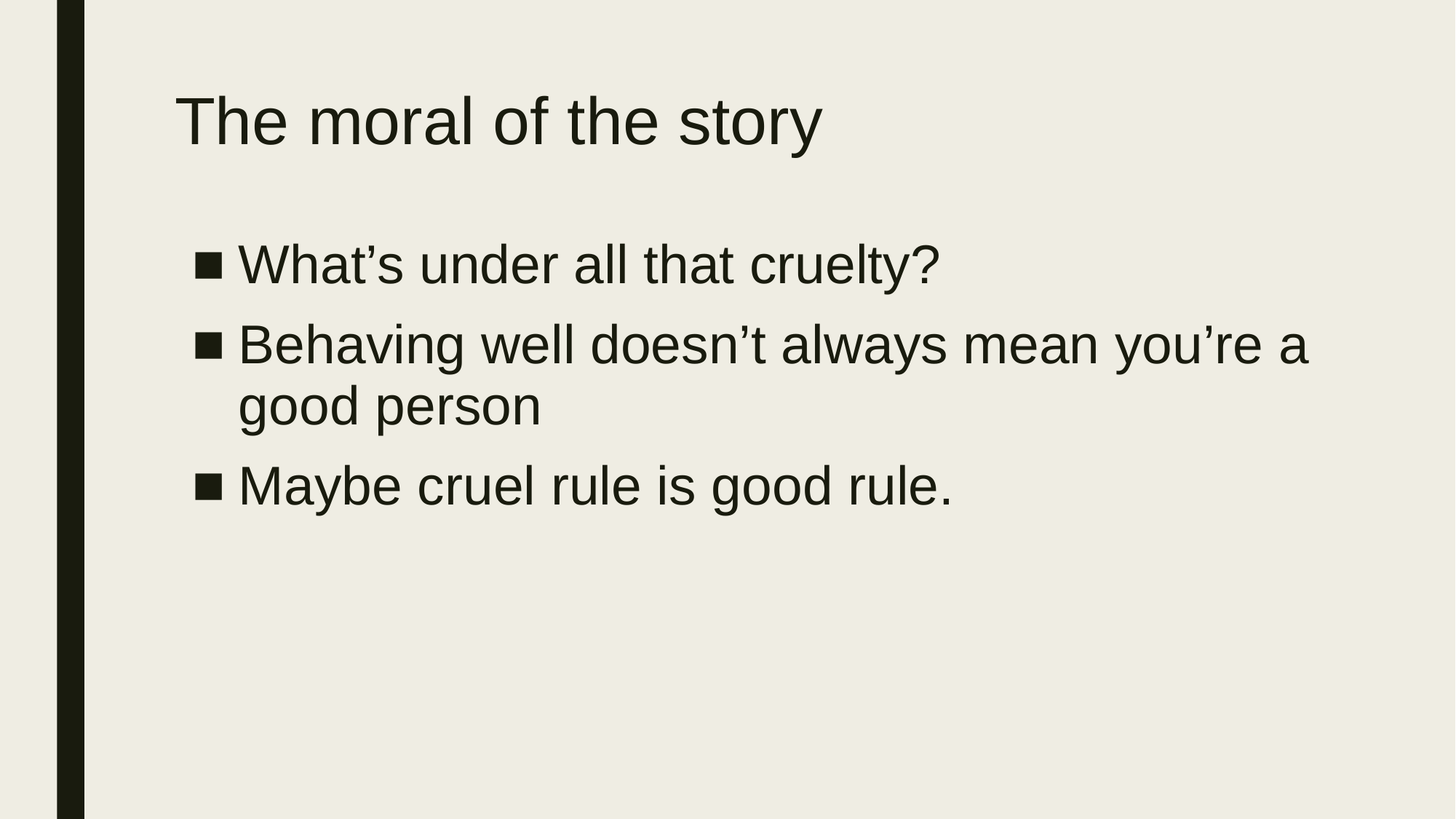

# The moral of the story
What’s under all that cruelty?
Behaving well doesn’t always mean you’re a good person
Maybe cruel rule is good rule.